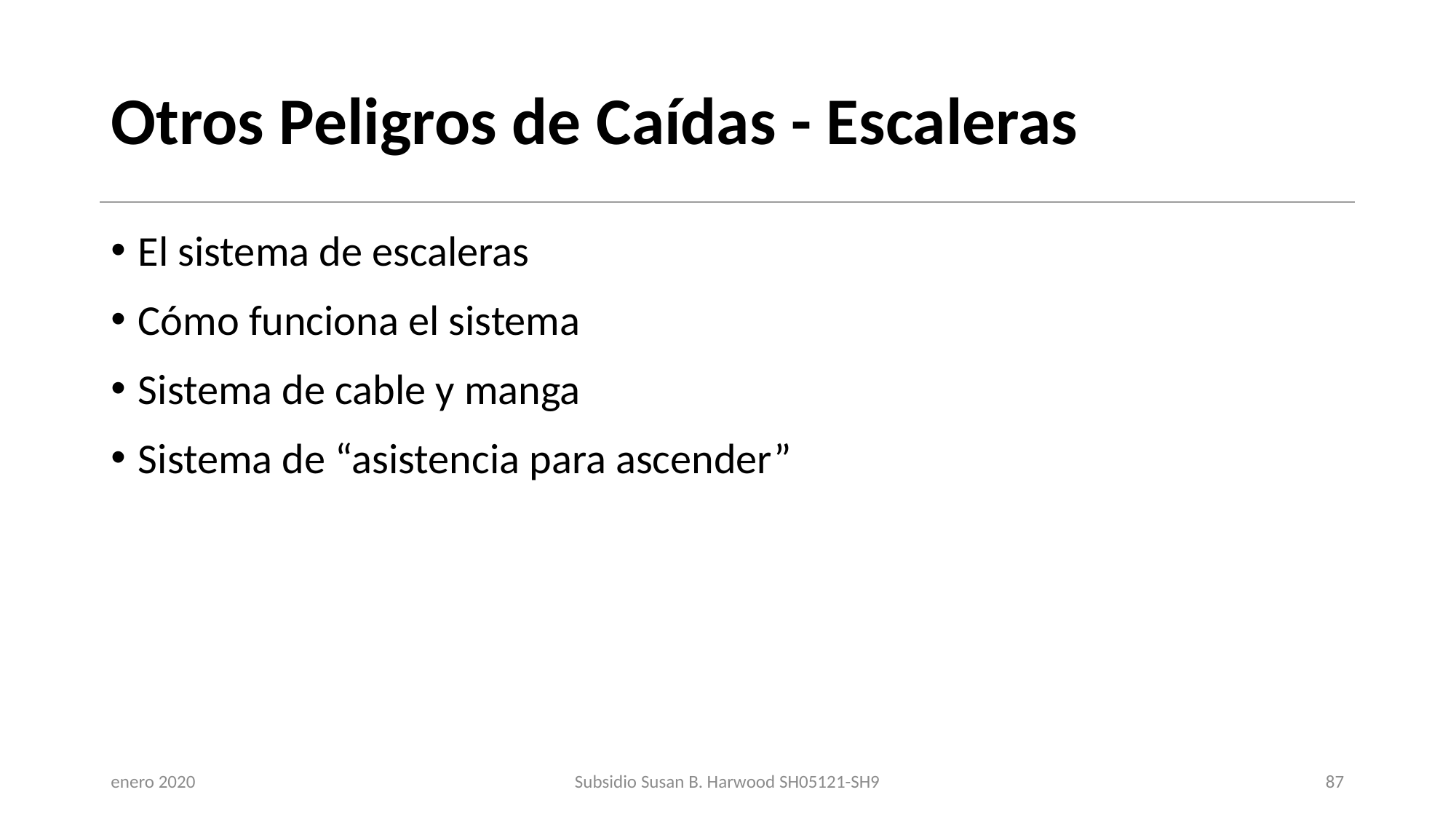

# Otros Peligros de Caídas - Escaleras
El sistema de escaleras
Cómo funciona el sistema
Sistema de cable y manga
Sistema de “asistencia para ascender”

enero 2020
Subsidio Susan B. Harwood SH05121-SH9
87